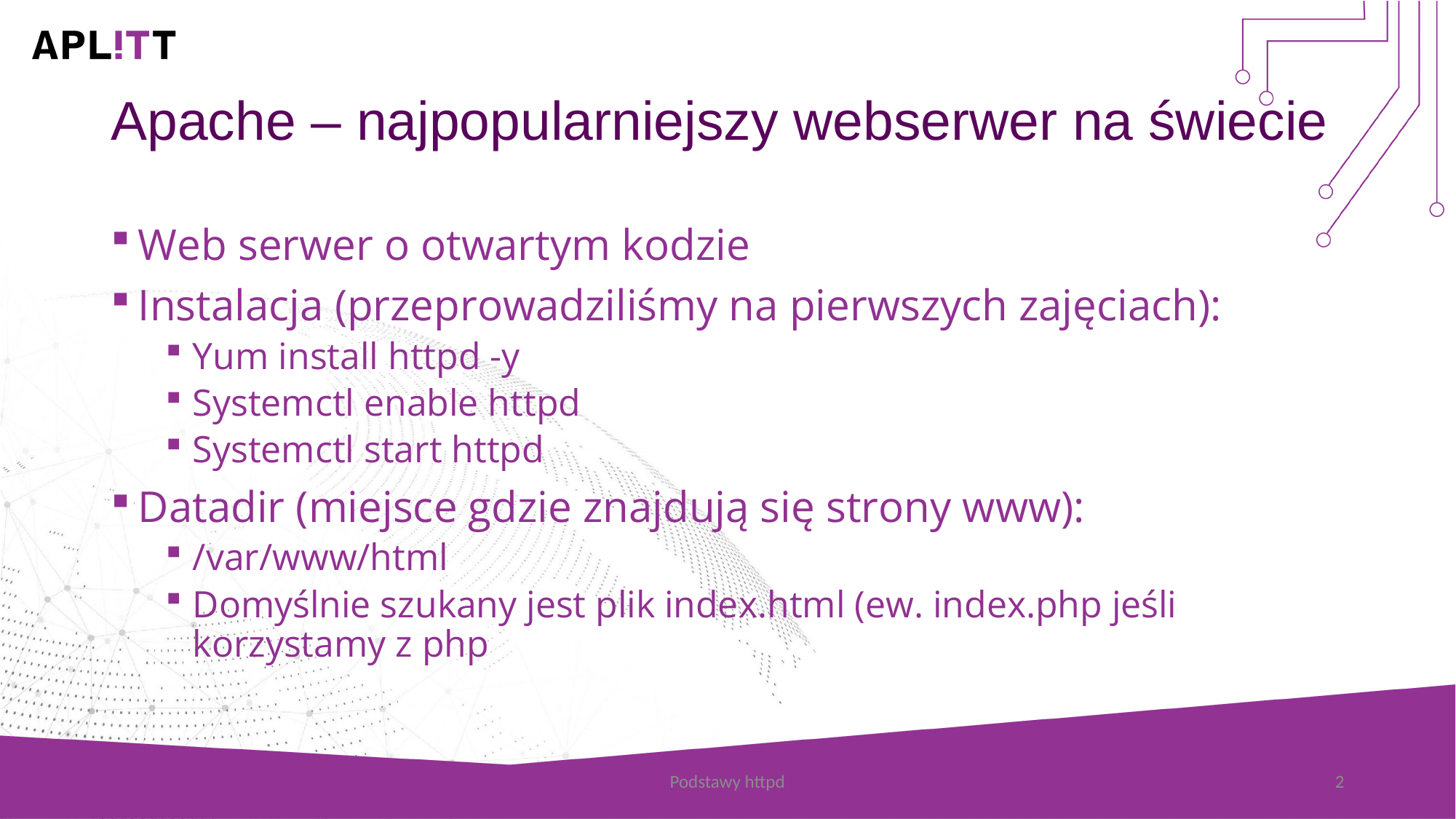

# Apache – najpopularniejszy webserwer na świecie
Web serwer o otwartym kodzie
Instalacja (przeprowadziliśmy na pierwszych zajęciach):
Yum install httpd -y
Systemctl enable httpd
Systemctl start httpd
Datadir (miejsce gdzie znajdują się strony www):
/var/www/html
Domyślnie szukany jest plik index.html (ew. index.php jeśli korzystamy z php
Podstawy httpd
2